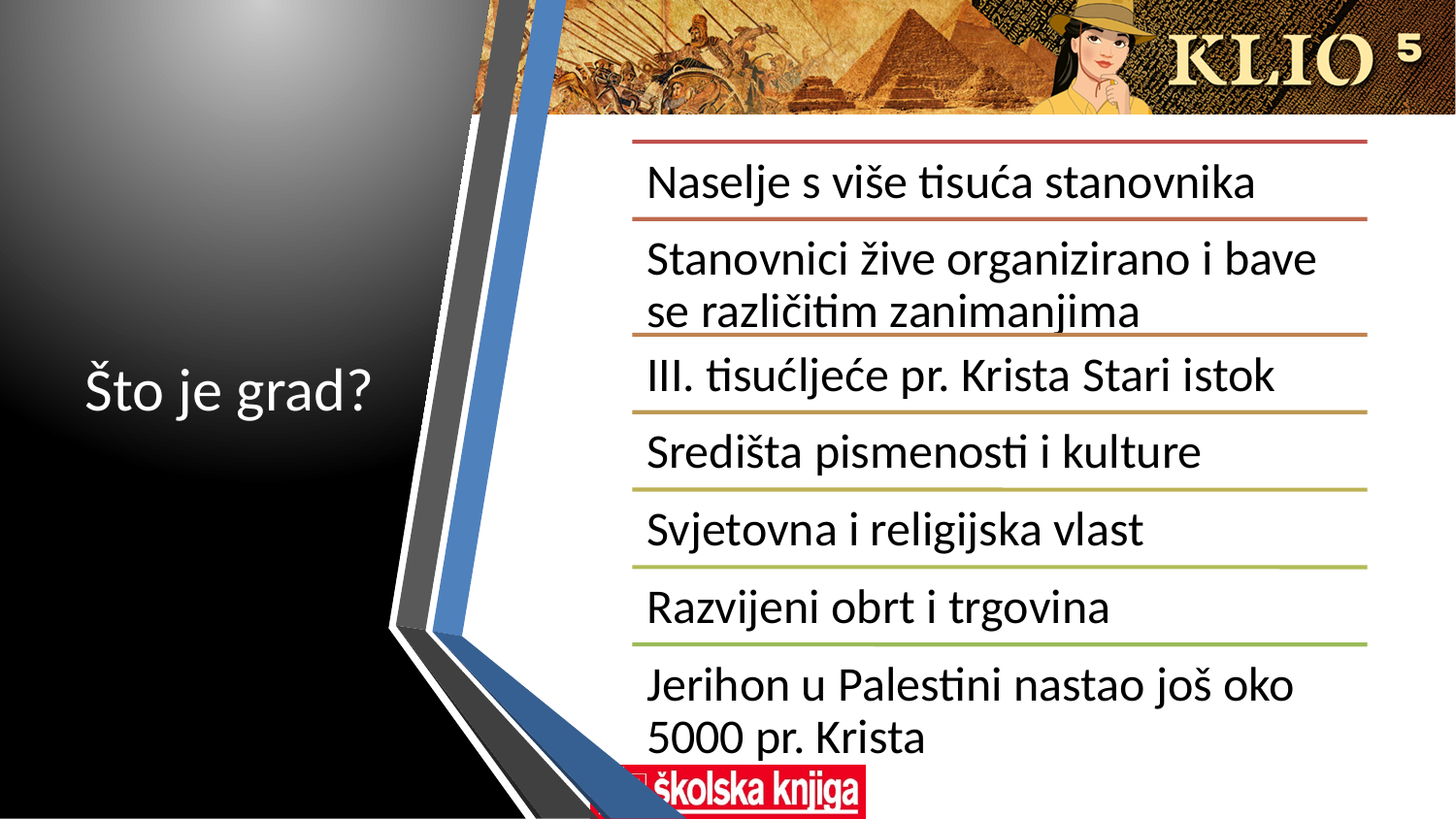

# Što je grad?
Naselje s više tisuća stanovnika
Stanovnici žive organizirano i bave se različitim zanimanjima
III. tisućljeće pr. Krista Stari istok
Središta pismenosti i kulture
Svjetovna i religijska vlast
Razvijeni obrt i trgovina
Jerihon u Palestini nastao još oko 5000 pr. Krista